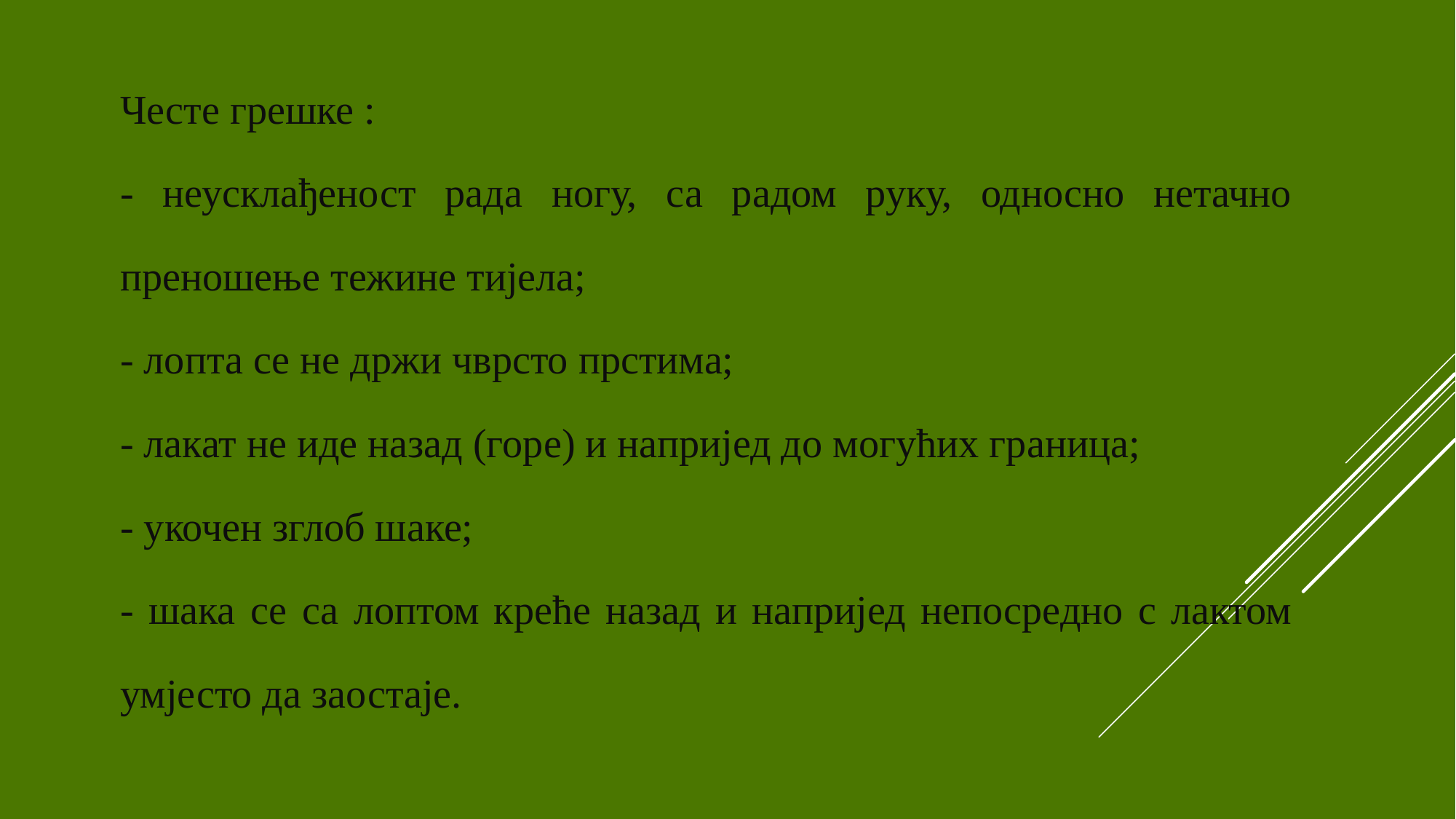

Честе грешке :
- неусклађеност рада ногу, са радом руку, односно нетачно преношење тежине тијела;
- лопта се не држи чврсто прстима;
- лакат не иде назад (горе) и напријед до могућих граница;
- укочен зглоб шаке;
- шака се са лоптом креће назад и напријед непосредно с лактом умјесто да заостаје.